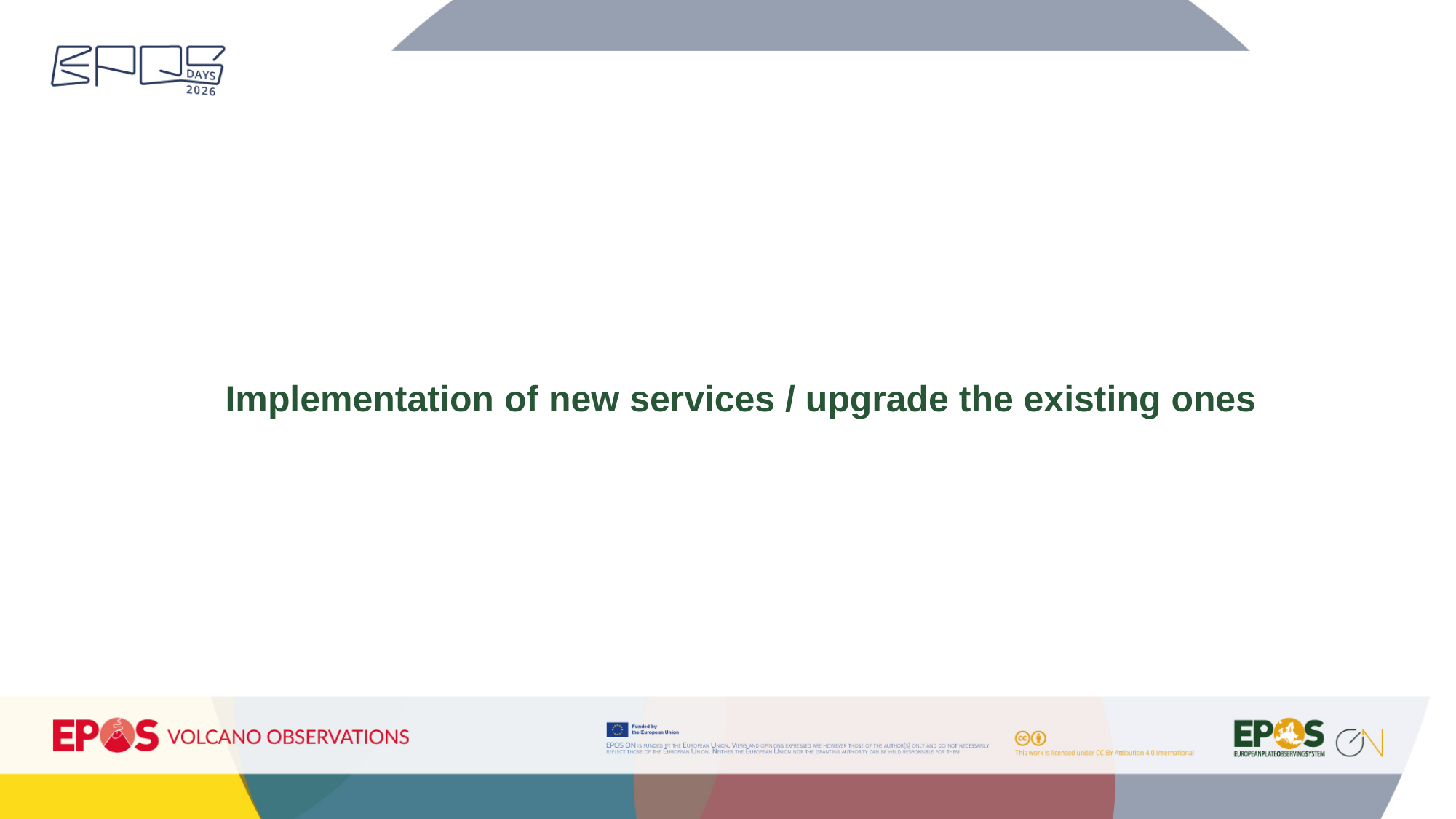

Implementation of new services / upgrade the existing ones